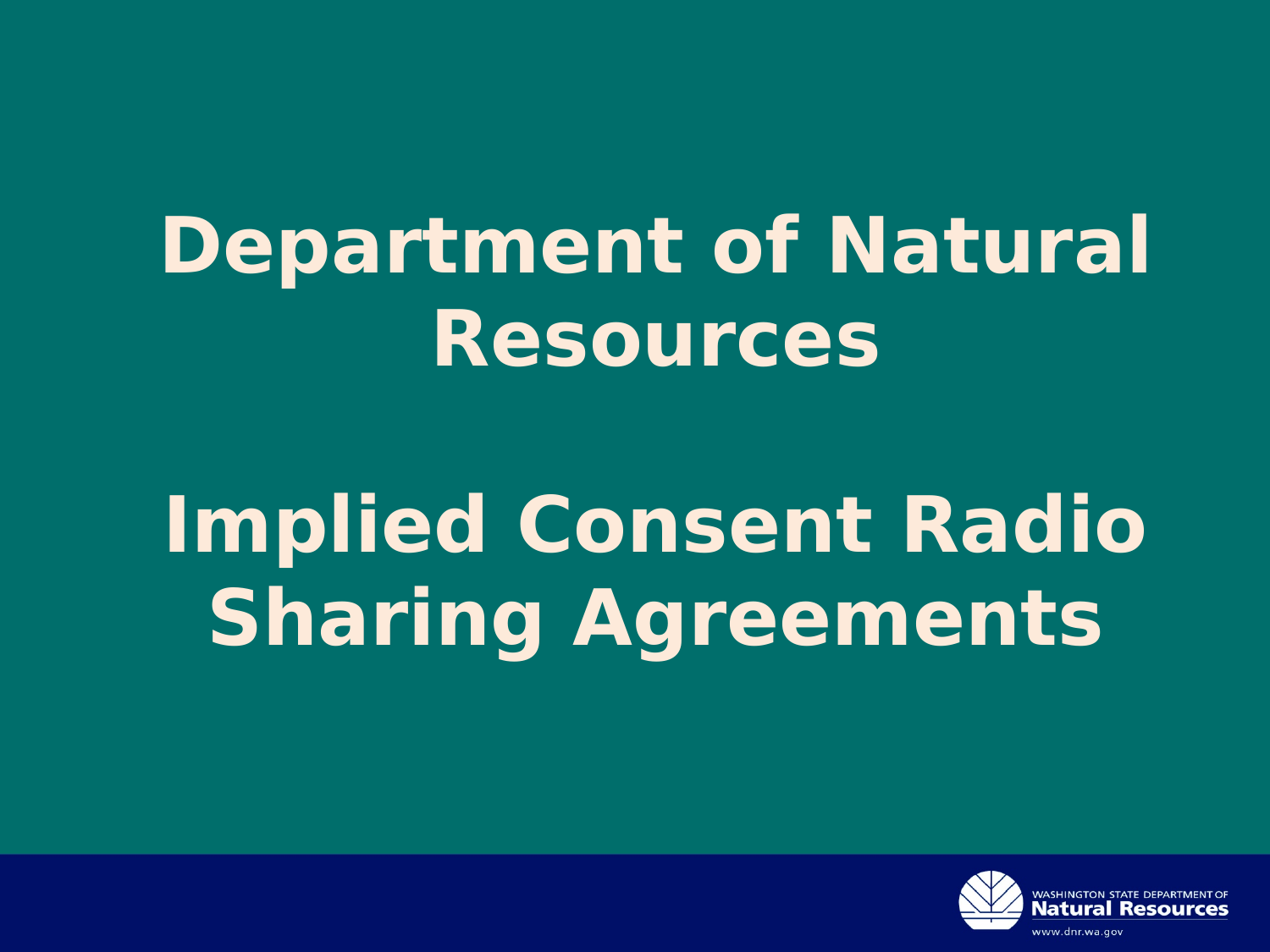

Department of Natural Resources
Implied Consent Radio Sharing Agreements